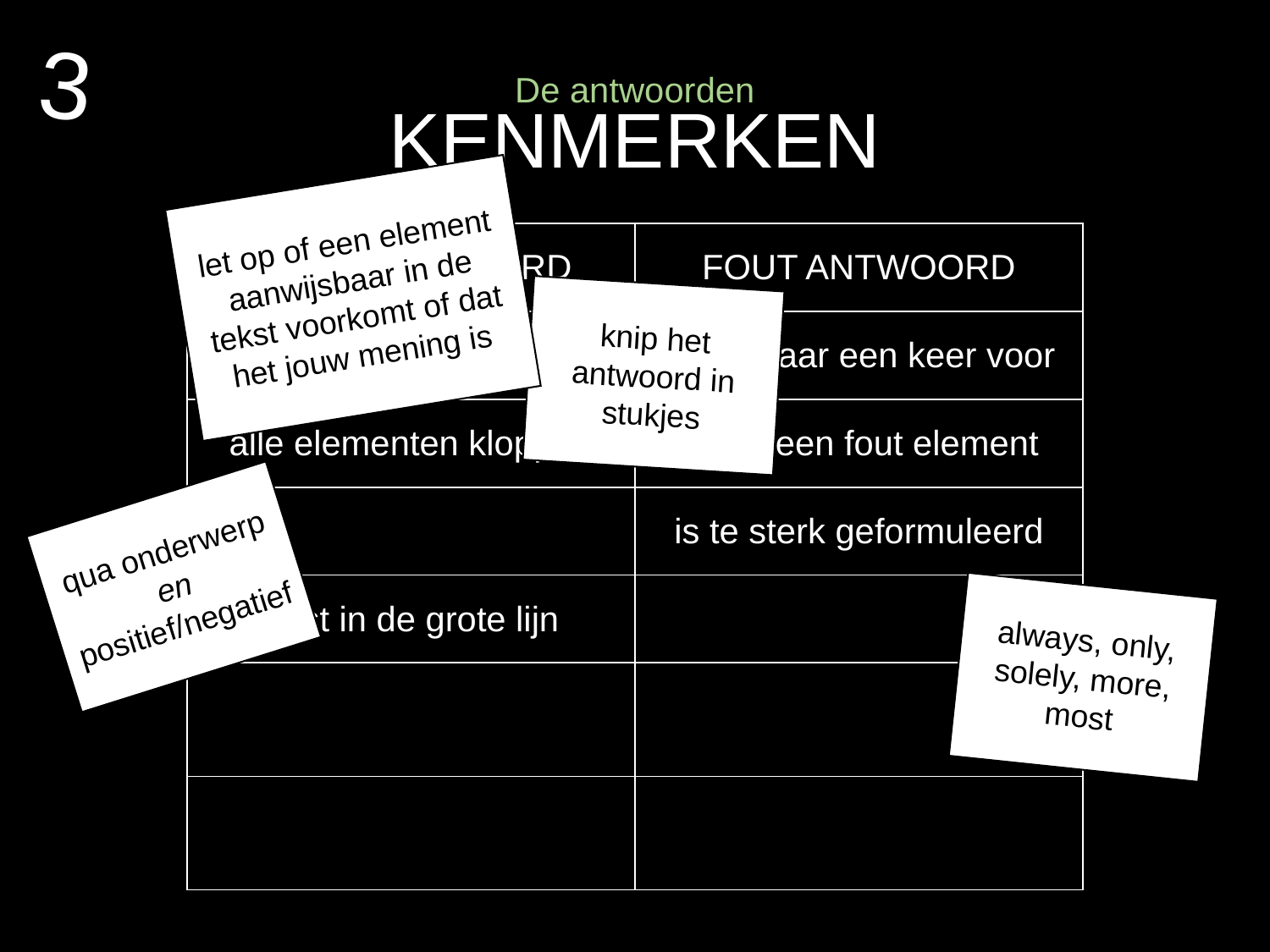

3
De antwoorden
# KENMERKEN
let op of een element aanwijsbaar in de tekst voorkomt of dat het jouw mening is
| GOED ANTWOORD | FOUT ANTWOORD |
| --- | --- |
| komt vaker voor | komt maar een keer voor |
| alle elementen kloppen | bevat een fout element |
|  | is te sterk geformuleerd |
| past in de grote lijn |  |
| staat in de buurt van signaalwoord(en) |  |
| kan de vijfde A op rij zijn |  |
knip het antwoord in stukjes
qua onderwerp en positief/negatief
always, only, solely, more, most